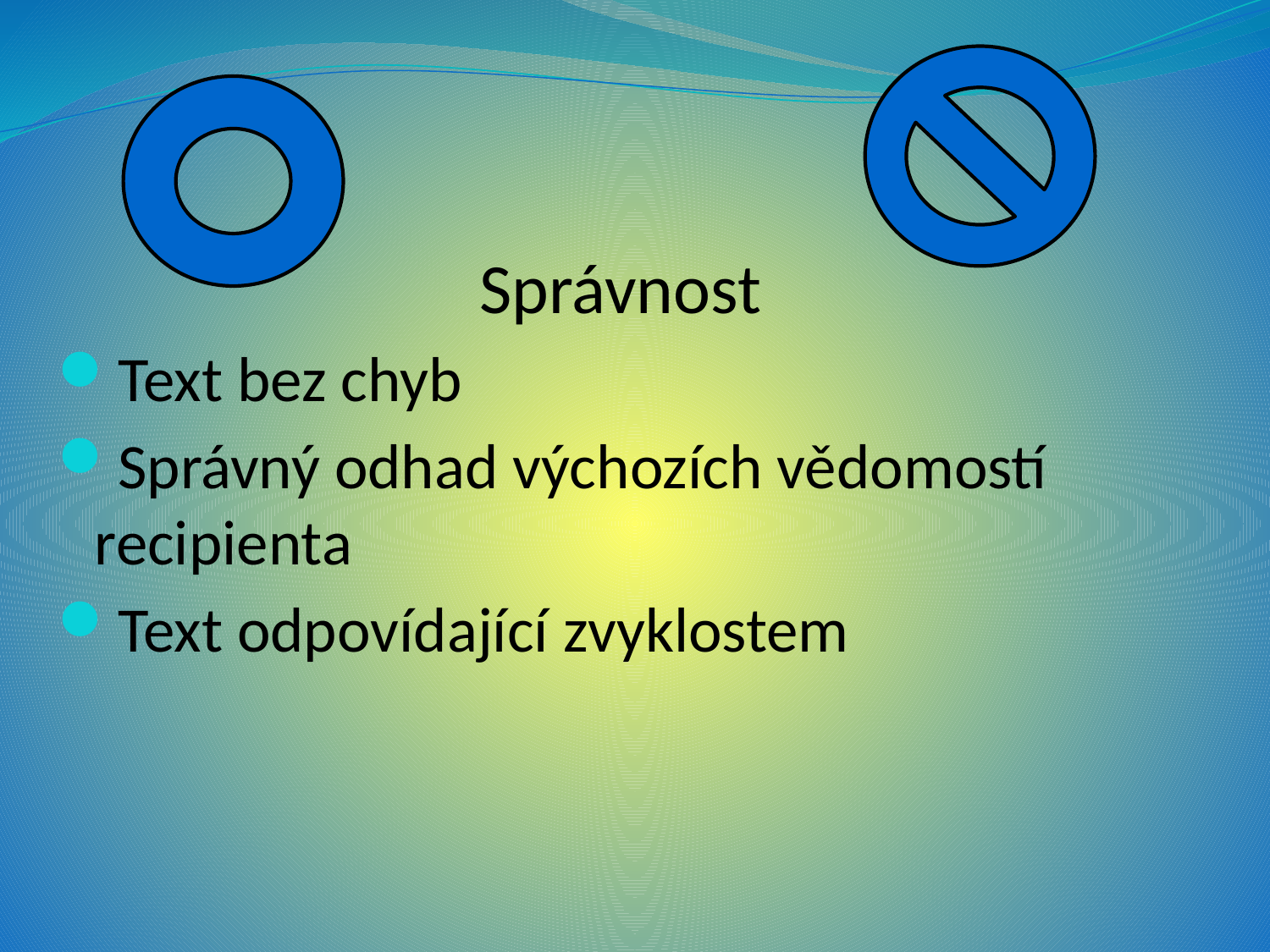

Správnost
Text bez chyb
Správný odhad výchozích vědomostí recipienta
Text odpovídající zvyklostem